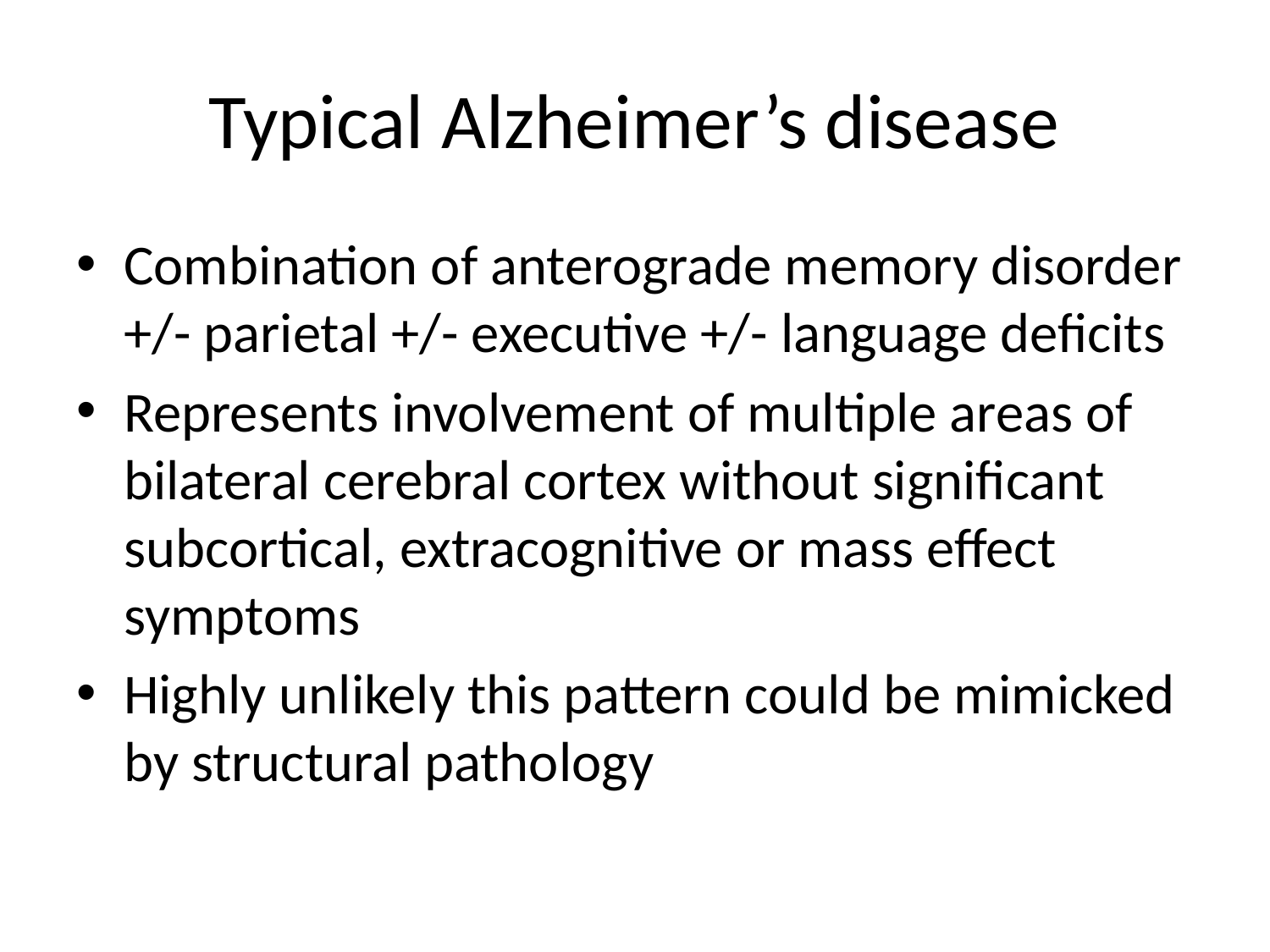

# Typical Alzheimer’s disease
Combination of anterograde memory disorder +/- parietal +/- executive +/- language deficits
Represents involvement of multiple areas of bilateral cerebral cortex without significant subcortical, extracognitive or mass effect symptoms
Highly unlikely this pattern could be mimicked  by structural pathology